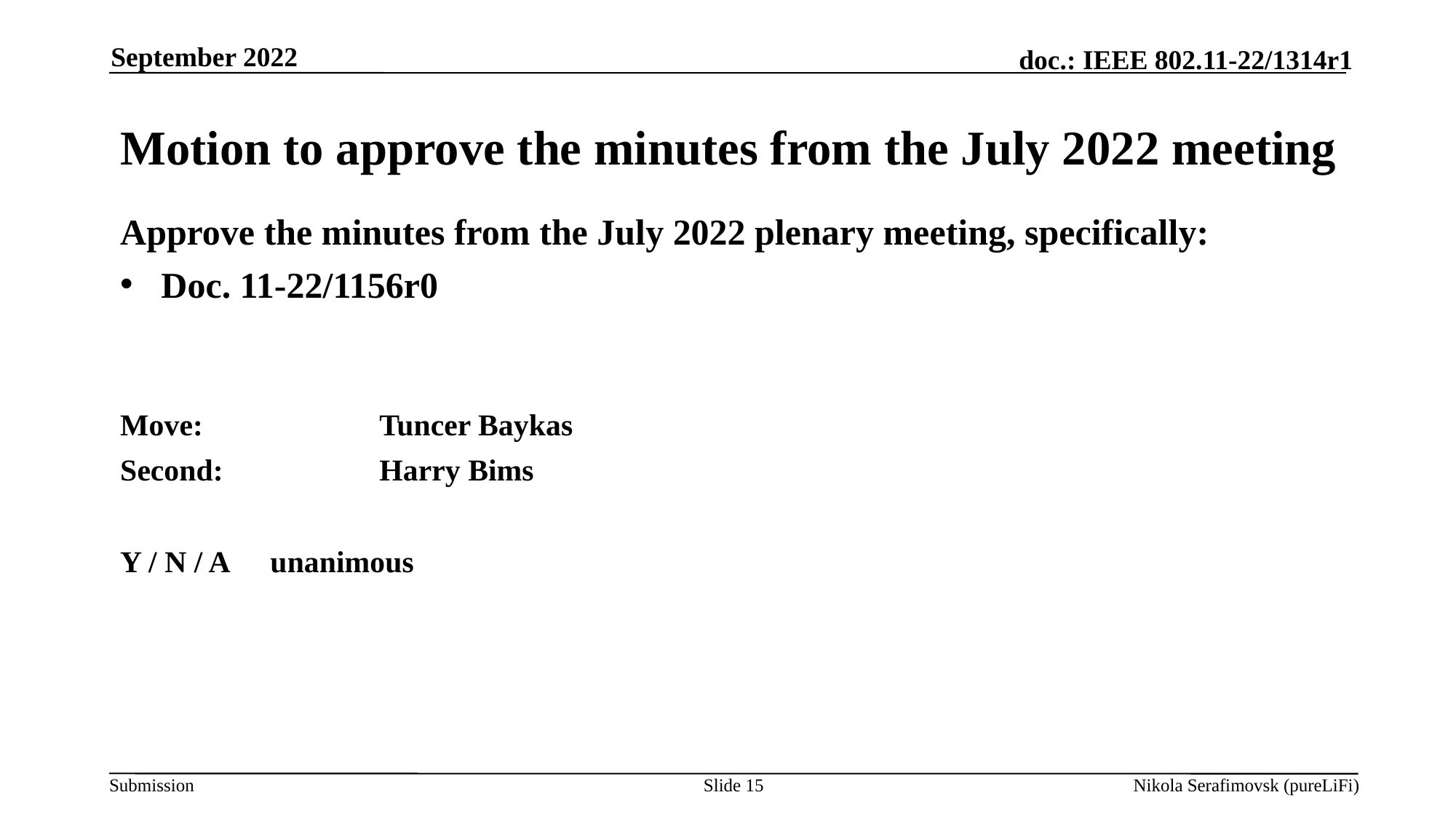

September 2022
# Motion to approve the minutes from the July 2022 meeting
Approve the minutes from the July 2022 plenary meeting, specifically:
Doc. 11-22/1156r0

Move: 		Tuncer Baykas
Second:		Harry Bims

Y / N / A 	unanimous
Slide 15
Nikola Serafimovsk (pureLiFi)